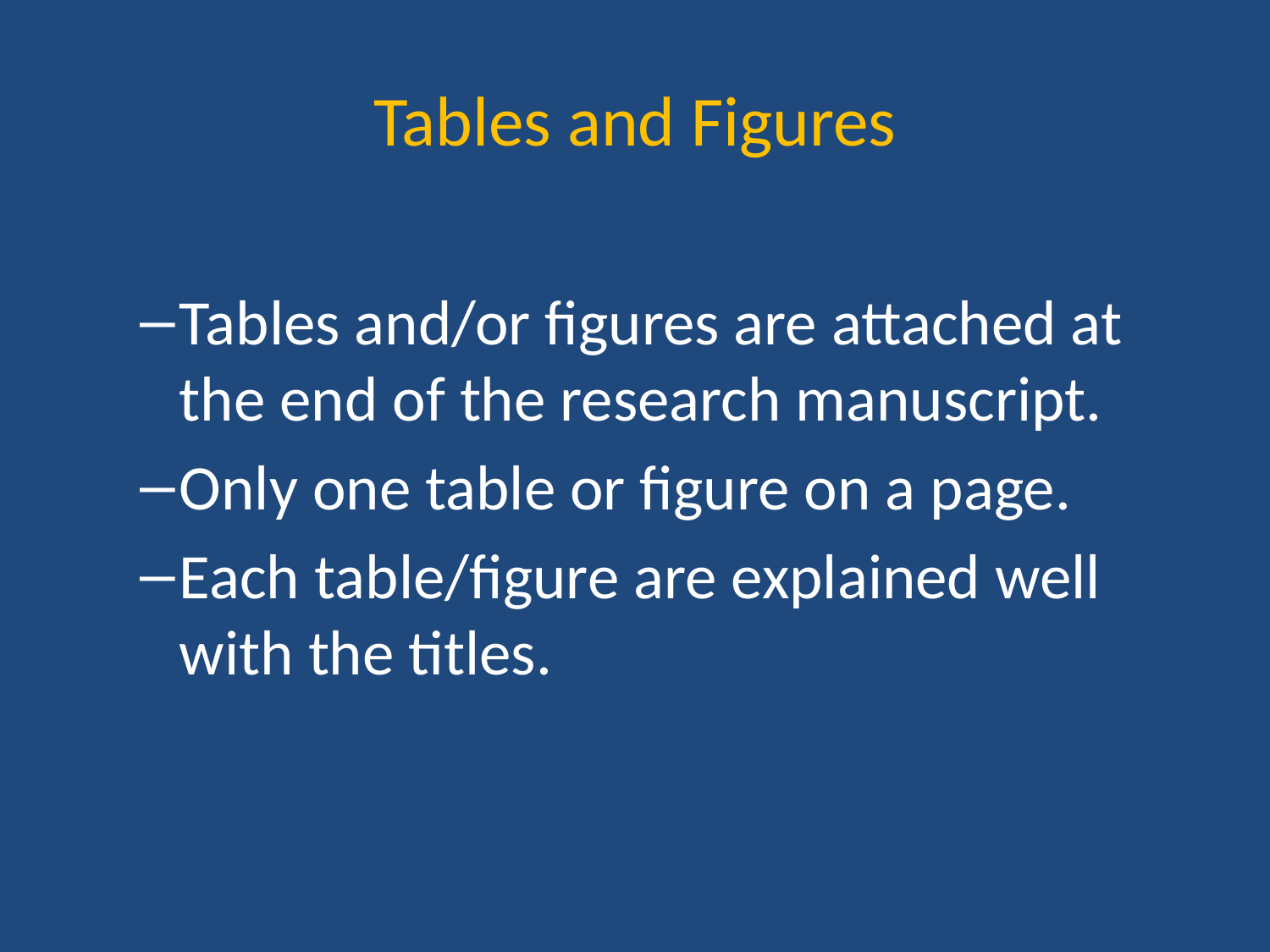

# Tables and Figures
Tables and/or figures are attached at the end of the research manuscript.
Only one table or figure on a page.
Each table/figure are explained well with the titles.